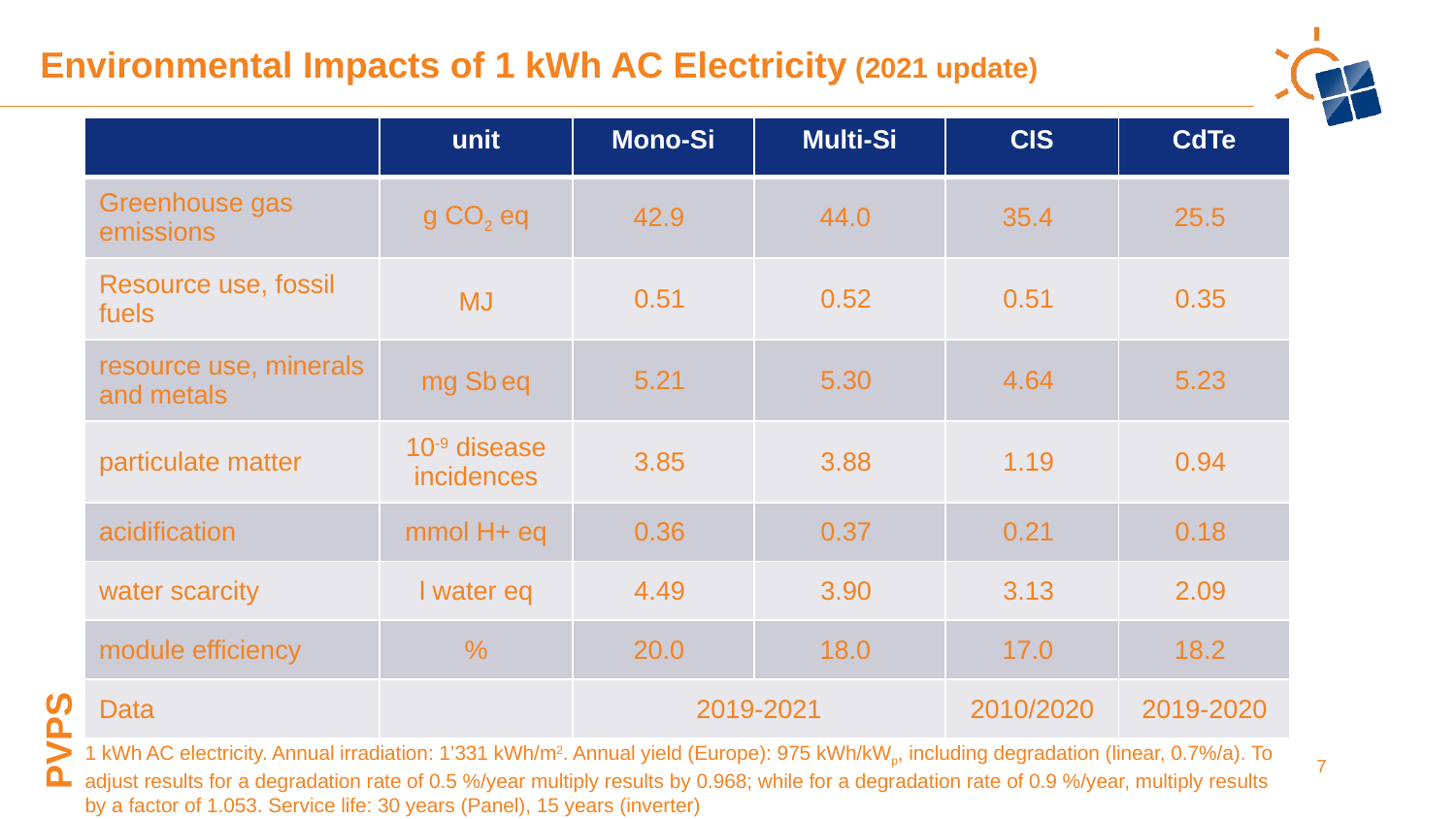

Environmental Impacts of 1 kWh AC Electricity (2021 update)
|  | unit | Mono-Si | Multi-Si | CIS | CdTe |
| --- | --- | --- | --- | --- | --- |
| Greenhouse gas emissions | g CO2 eq | 42.9 | 44.0 | 35.4 | 25.5 |
| Resource use, fossil fuels | MJ | 0.51 | 0.52 | 0.51 | 0.35 |
| resource use, minerals and metals | mg Sb eq | 5.21 | 5.30 | 4.64 | 5.23 |
| particulate matter | 10-9 disease incidences | 3.85 | 3.88 | 1.19 | 0.94 |
| acidification | mmol H+ eq | 0.36 | 0.37 | 0.21 | 0.18 |
| water scarcity | l water eq | 4.49 | 3.90 | 3.13 | 2.09 |
| module efficiency | % | 20.0 | 18.0 | 17.0 | 18.2 |
| Data |  | 2019-2021 |  | 2010/2020 | 2019-2020 |
1 kWh AC electricity. Annual irradiation: 1’331 kWh/m2. Annual yield (Europe): 975 kWh/kWp, including degradation (linear, 0.7%/a). To adjust results for a degradation rate of 0.5 %/year multiply results by 0.968; while for a degradation rate of 0.9 %/year, multiply results by a factor of 1.053. Service life: 30 years (Panel), 15 years (inverter)